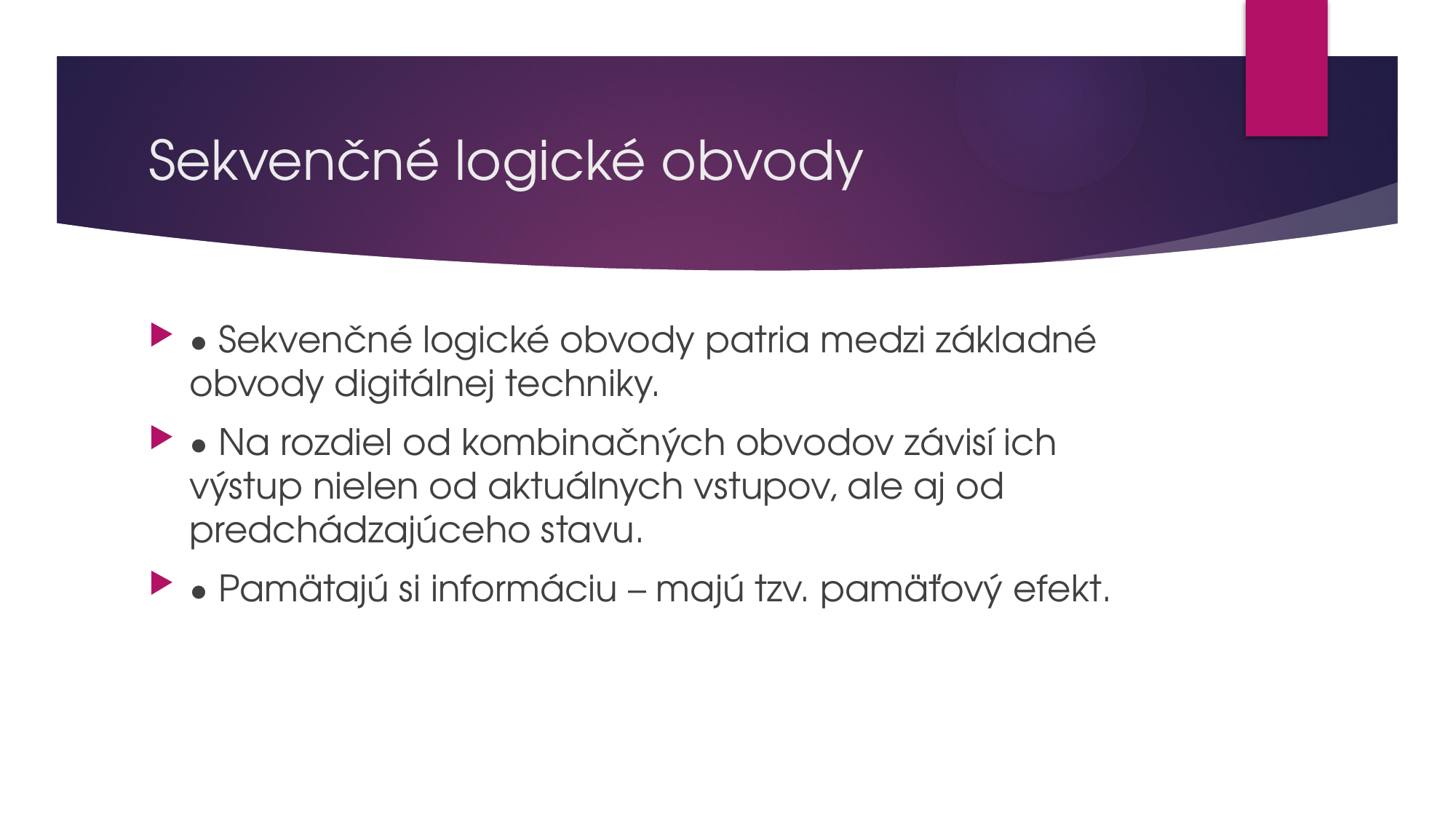

# Sekvenčné logické obvody
• Sekvenčné logické obvody patria medzi základné obvody digitálnej techniky.
• Na rozdiel od kombinačných obvodov závisí ich výstup nielen od aktuálnych vstupov, ale aj od predchádzajúceho stavu.
• Pamätajú si informáciu – majú tzv. pamäťový efekt.